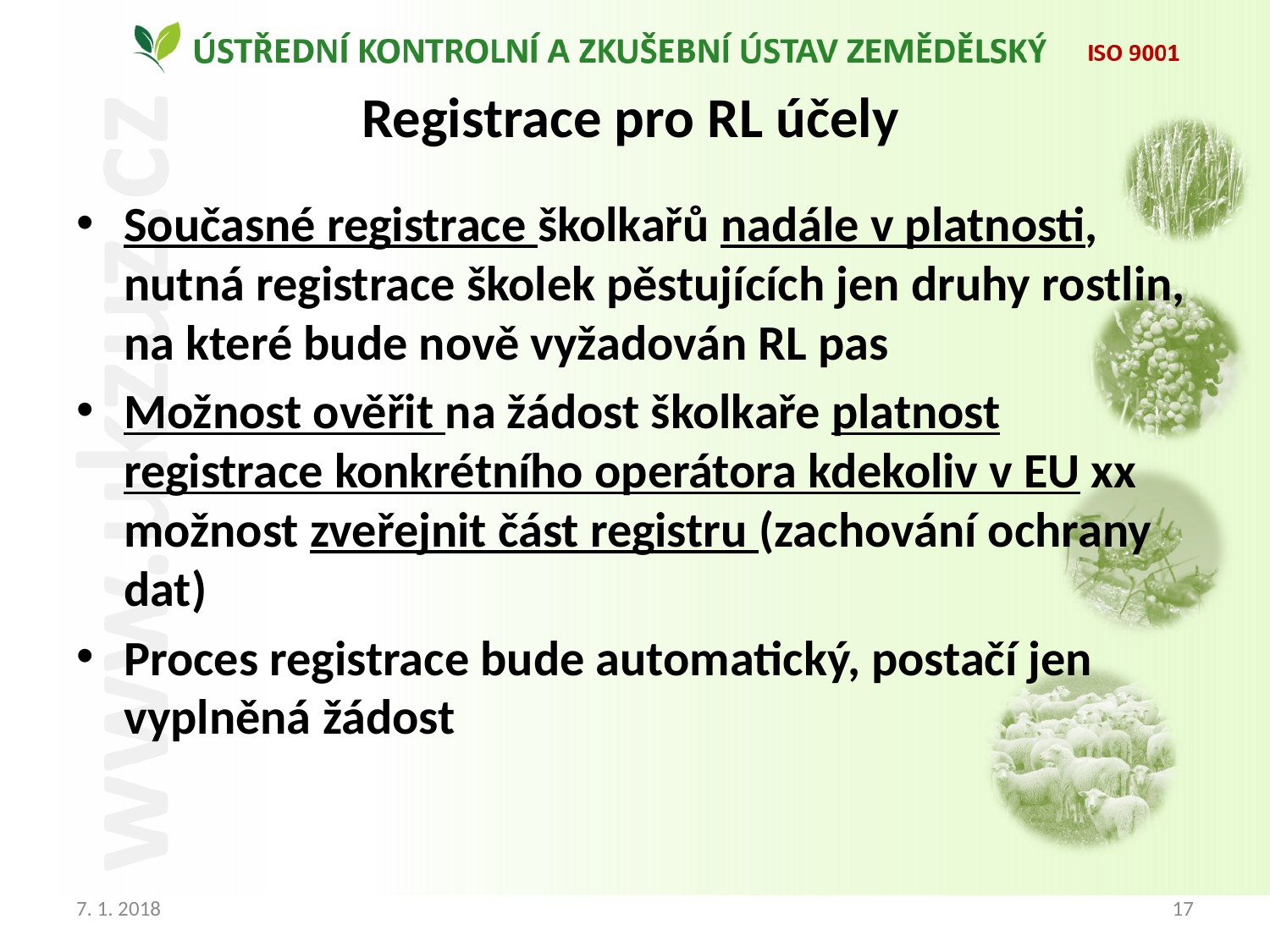

# Registrace pro RL účely
Současné registrace školkařů nadále v platnosti, nutná registrace školek pěstujících jen druhy rostlin, na které bude nově vyžadován RL pas
Možnost ověřit na žádost školkaře platnost registrace konkrétního operátora kdekoliv v EU xx možnost zveřejnit část registru (zachování ochrany dat)
Proces registrace bude automatický, postačí jen vyplněná žádost
7. 1. 2018
17